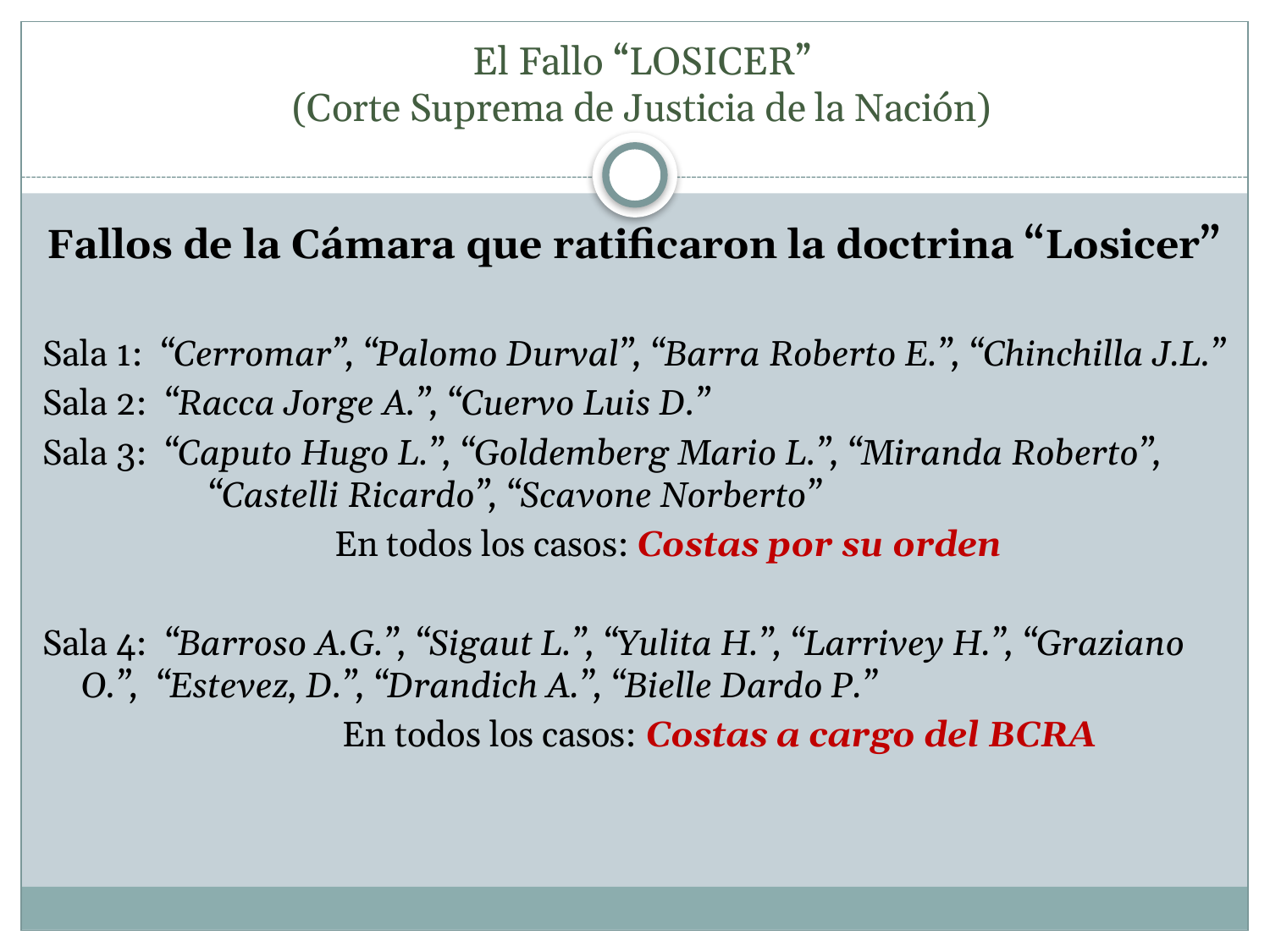

# El Fallo “LOSICER” (Corte Suprema de Justicia de la Nación)
Fallos de la Cámara que ratificaron la doctrina “Losicer”

Sala 1:  “Cerromar”, “Palomo Durval”, “Barra Roberto E.”, “Chinchilla J.L.”
Sala 2:  “Racca Jorge A.”, “Cuervo Luis D.”
Sala 3:  “Caputo Hugo L.”, “Goldemberg Mario L.”, “Miranda Roberto”, 	 	“Castelli Ricardo”, “Scavone Norberto”
			En todos los casos: Costas por su orden

Sala 4:  “Barroso A.G.”, “Sigaut L.”, “Yulita H.”, “Larrivey H.”, “Graziano 	O.”,  “Estevez, D.”, “Drandich A.”, “Bielle Dardo P.”
 			 En todos los casos: Costas a cargo del BCRA